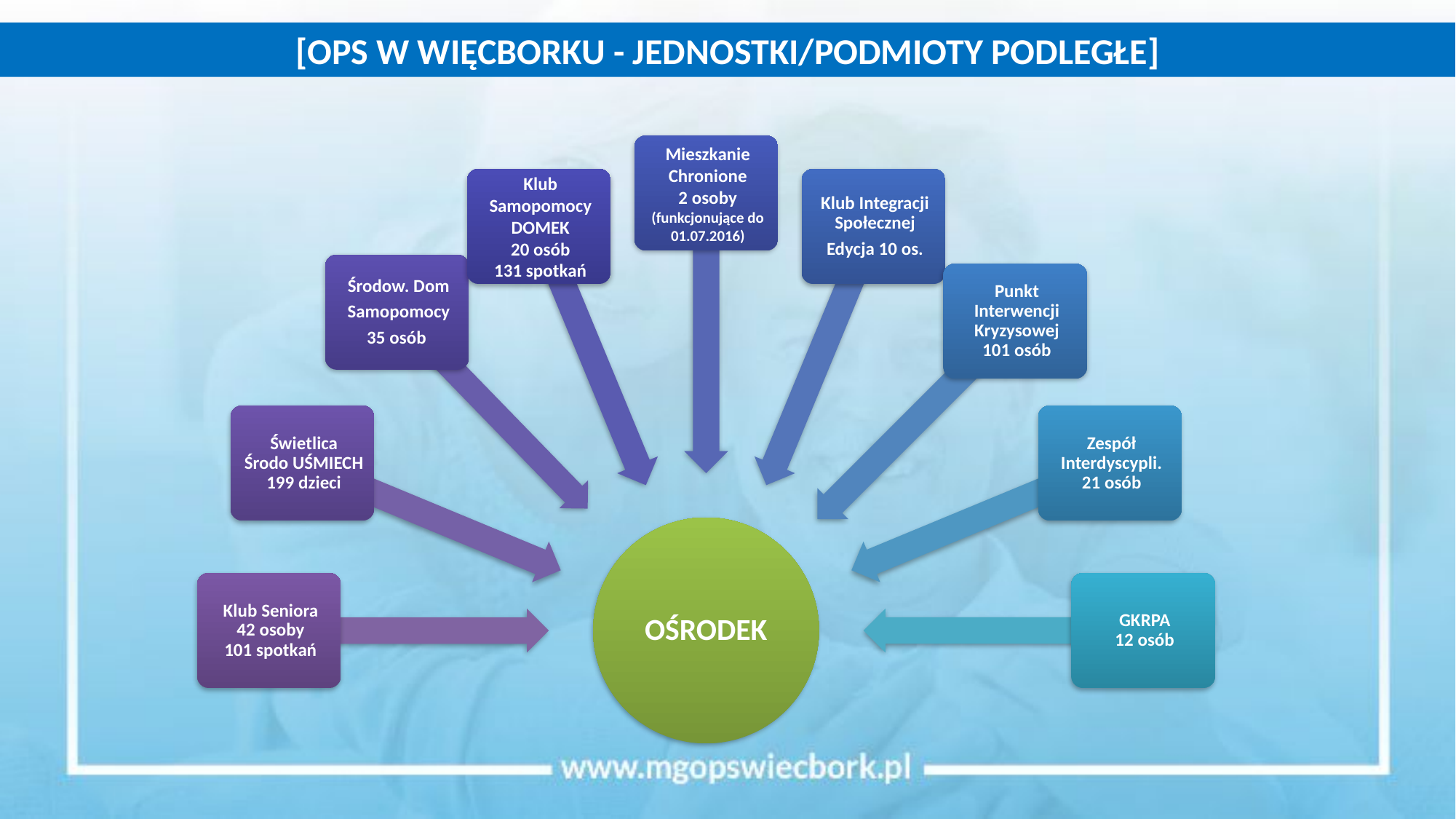

[OPS W WIĘCBORKU - JEDNOSTKI/PODMIOTY PODLEGŁE]
OŚRODEK
Klub Seniora
42 osoby
101 spotkań
Świetlica
Środo UŚMIECH
199 dzieci
Środow. Dom
Samopomocy
35 osób
Klub Samopomocy DOMEK
20 osób
131 spotkań
Mieszkanie Chronione
2 osoby
(funkcjonujące do 01.07.2016)
Klub Integracji Społecznej
Edycja 10 os.
Punkt Interwencji Kryzysowej
101 osób
Zespół Interdyscypli.
21 osób
GKRPA
12 osób